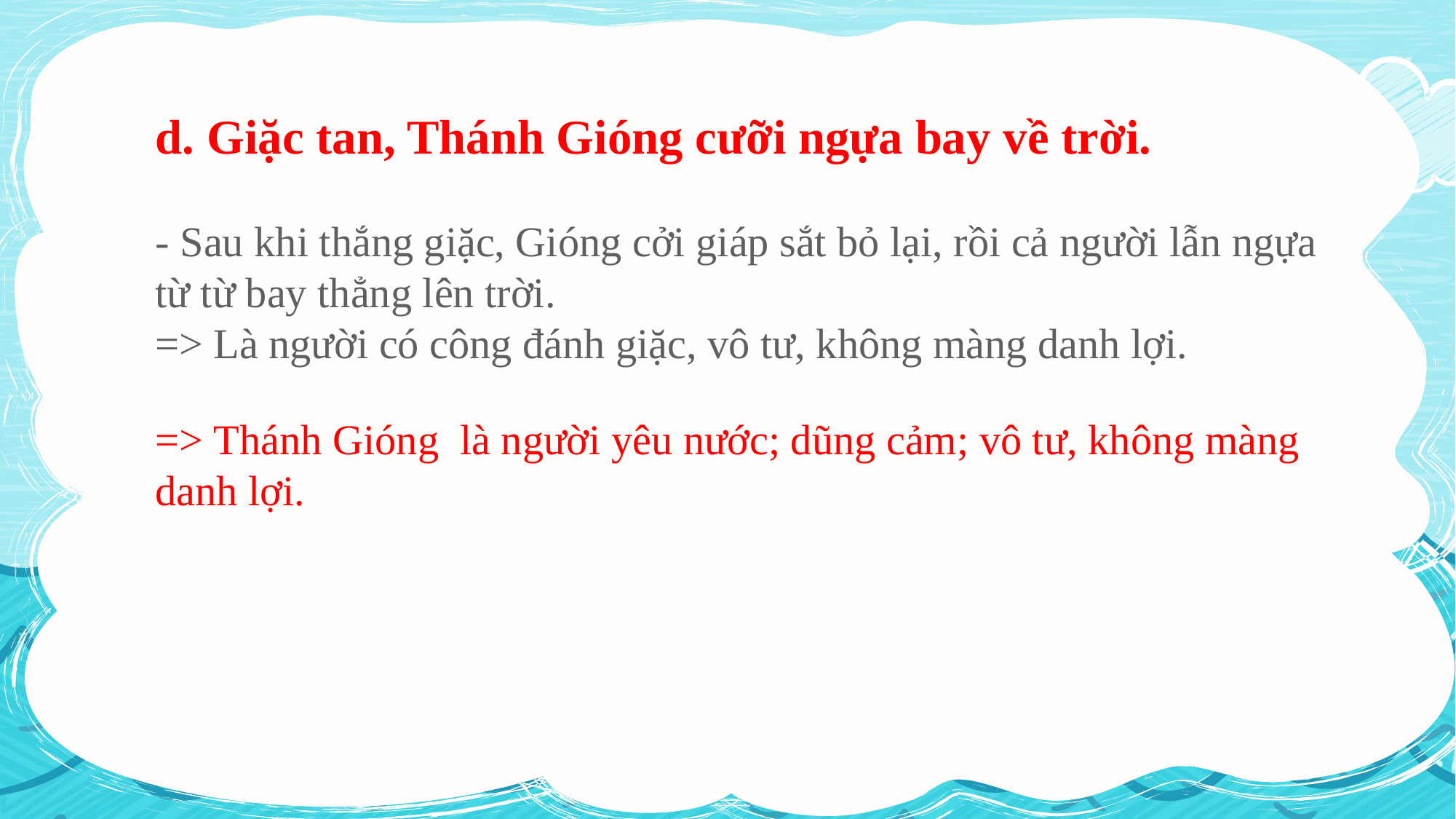

d. Giặc tan, Thánh Gióng cưỡi ngựa bay về trời.

- Sau khi thắng giặc, Gióng cởi giáp sắt bỏ lại, rồi cả người lẫn ngựa từ từ bay thẳng lên trời.
=> Là người có công đánh giặc, vô tư, không màng danh lợi.

=> Thánh Gióng  là người yêu nước; dũng cảm; vô tư, không màng danh lợi.